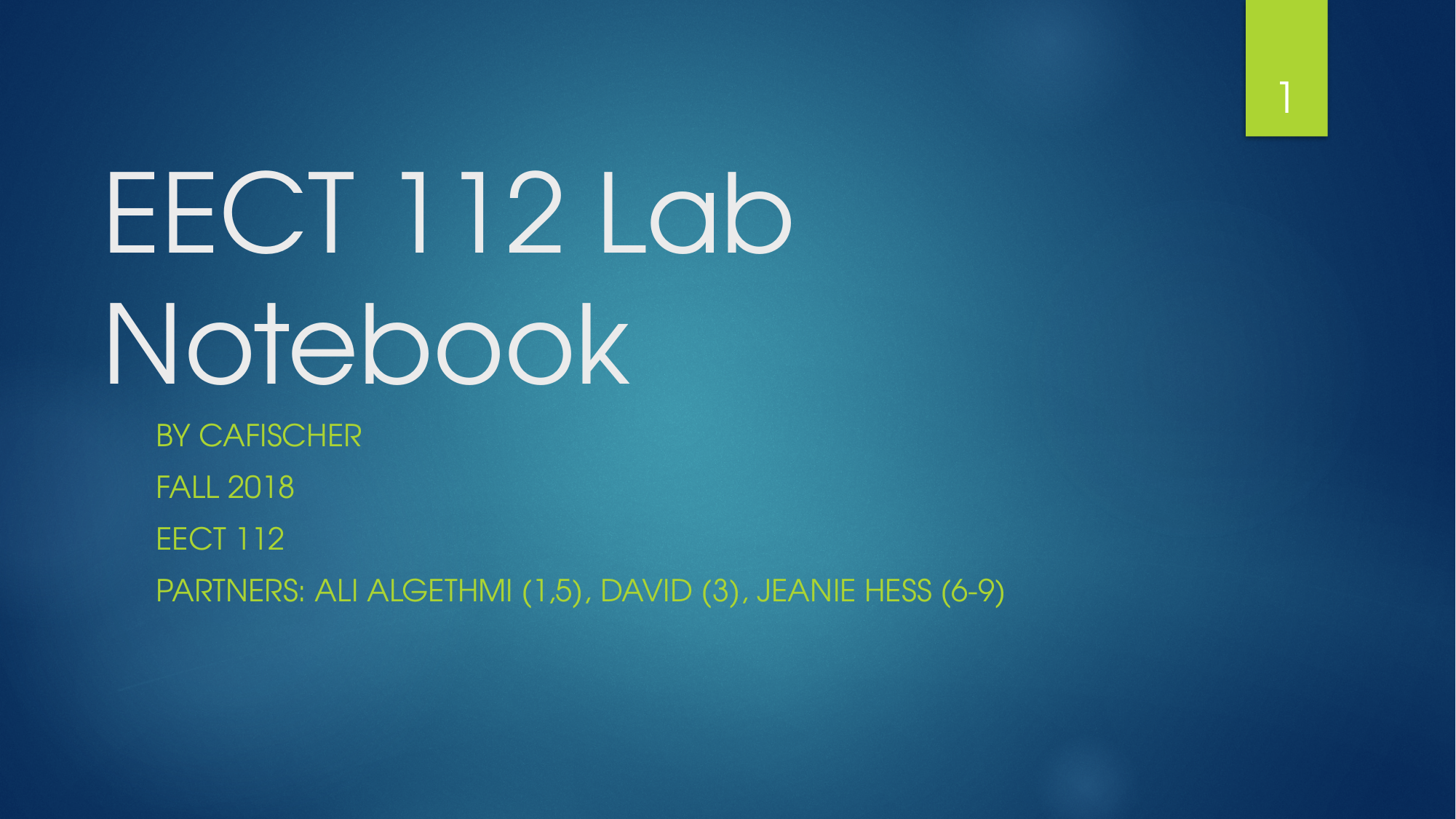

1
# EECT 112 Lab Notebook
By CaFischer
Fall 2018
EECT 112
Partners: Ali Algethmi (1,5), David (3), Jeanie Hess (6-9)